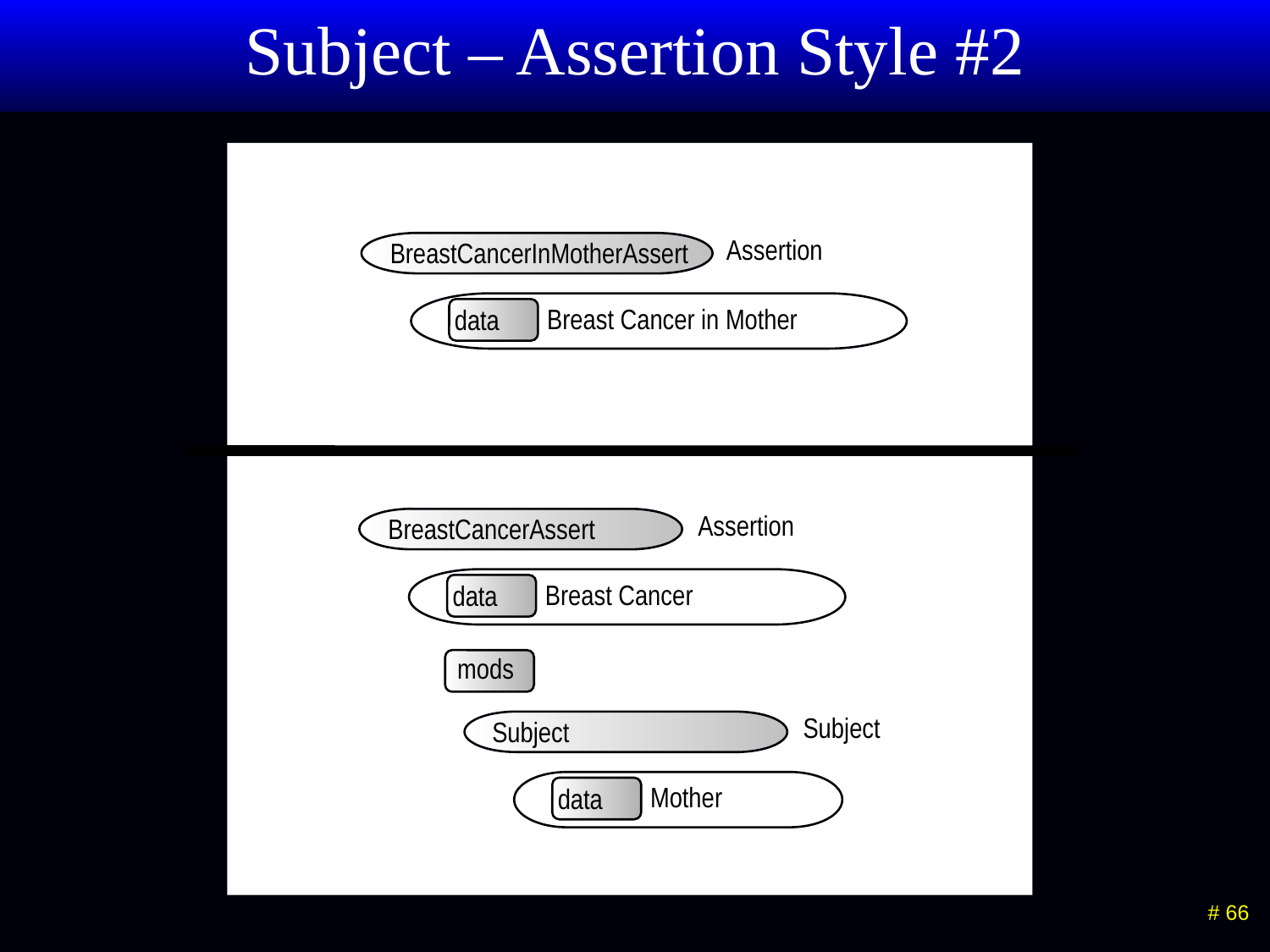

# Subject – Assertion Style #2

Assertion
BreastCancerInMotherAssert

Breast Cancer in Mother
data

Assertion
BreastCancerAssert

Breast Cancer
data

mods

Subject
Subject

Mother
data

  # 66